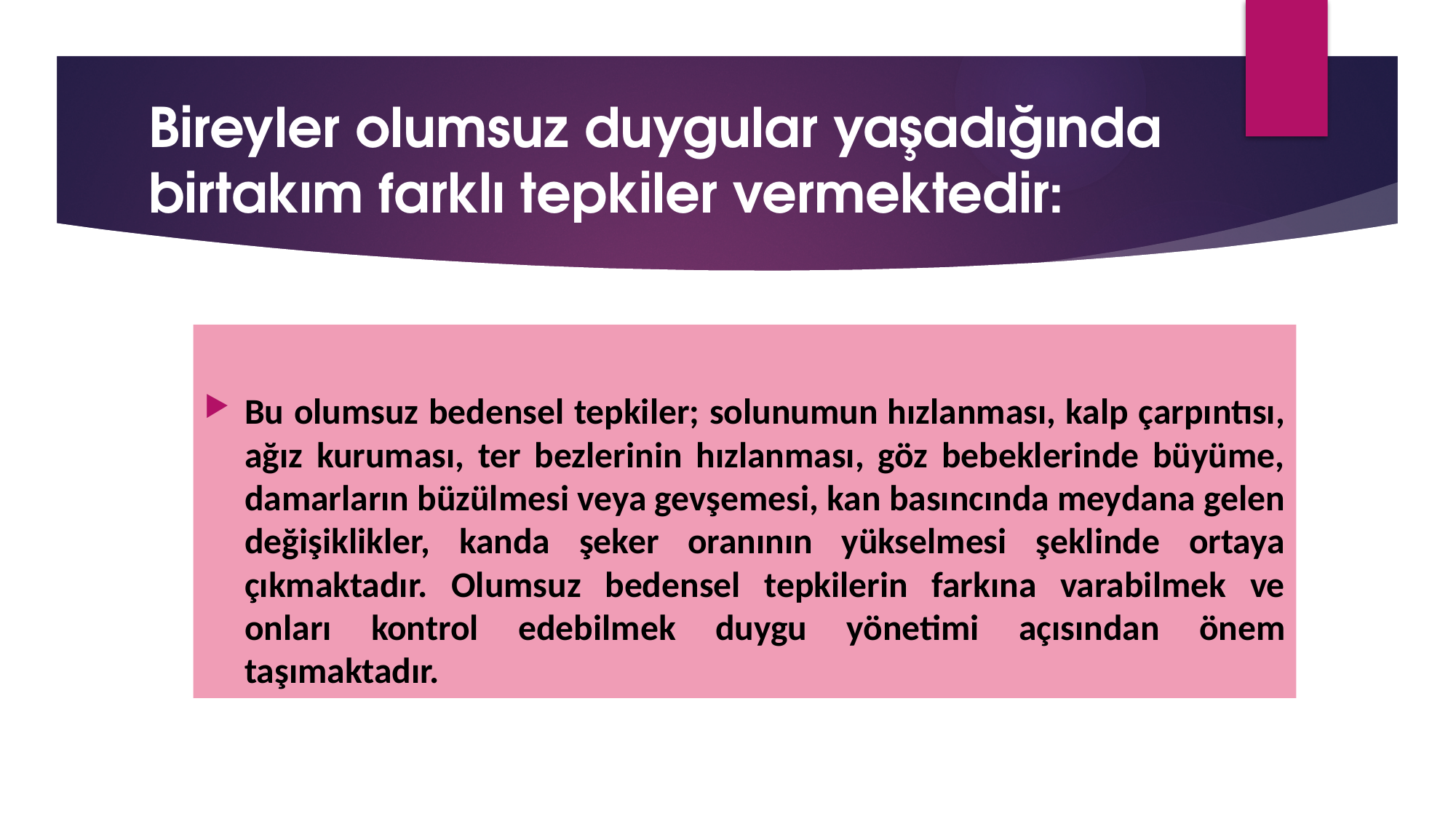

# Bireyler olumsuz duygular yaşadığında birtakım farklı tepkiler vermektedir:

Bu olumsuz bedensel tepkiler; solunumun hızlanması, kalp çarpıntısı, ağız kuruması, ter bezlerinin hızlanması, göz bebeklerinde büyüme, damarların büzülmesi veya gevşemesi, kan basıncında meydana gelen değişiklikler, kanda şeker oranının yükselmesi şeklinde ortaya çıkmaktadır. Olumsuz bedensel tepkilerin farkına varabilmek ve onları kontrol edebilmek duygu yönetimi açısından önem taşımaktadır.